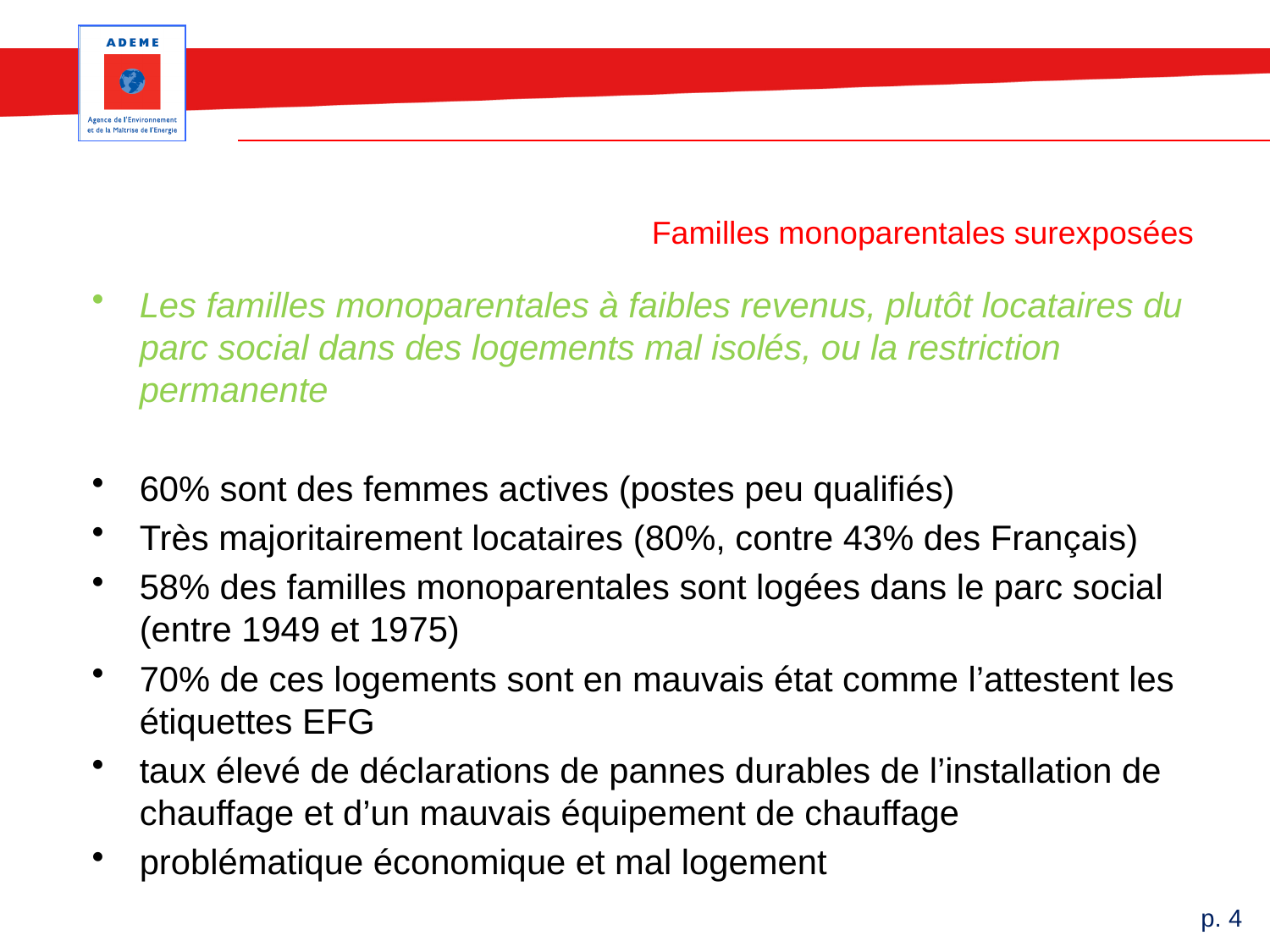

# Familles monoparentales surexposées
Les familles monoparentales à faibles revenus, plutôt locataires du parc social dans des logements mal isolés, ou la restriction permanente

60% sont des femmes actives (postes peu qualifiés)
Très majoritairement locataires (80%, contre 43% des Français)
58% des familles monoparentales sont logées dans le parc social (entre 1949 et 1975)
70% de ces logements sont en mauvais état comme l’attestent les étiquettes EFG
taux élevé de déclarations de pannes durables de l’installation de chauffage et d’un mauvais équipement de chauffage
problématique économique et mal logement

p. 4